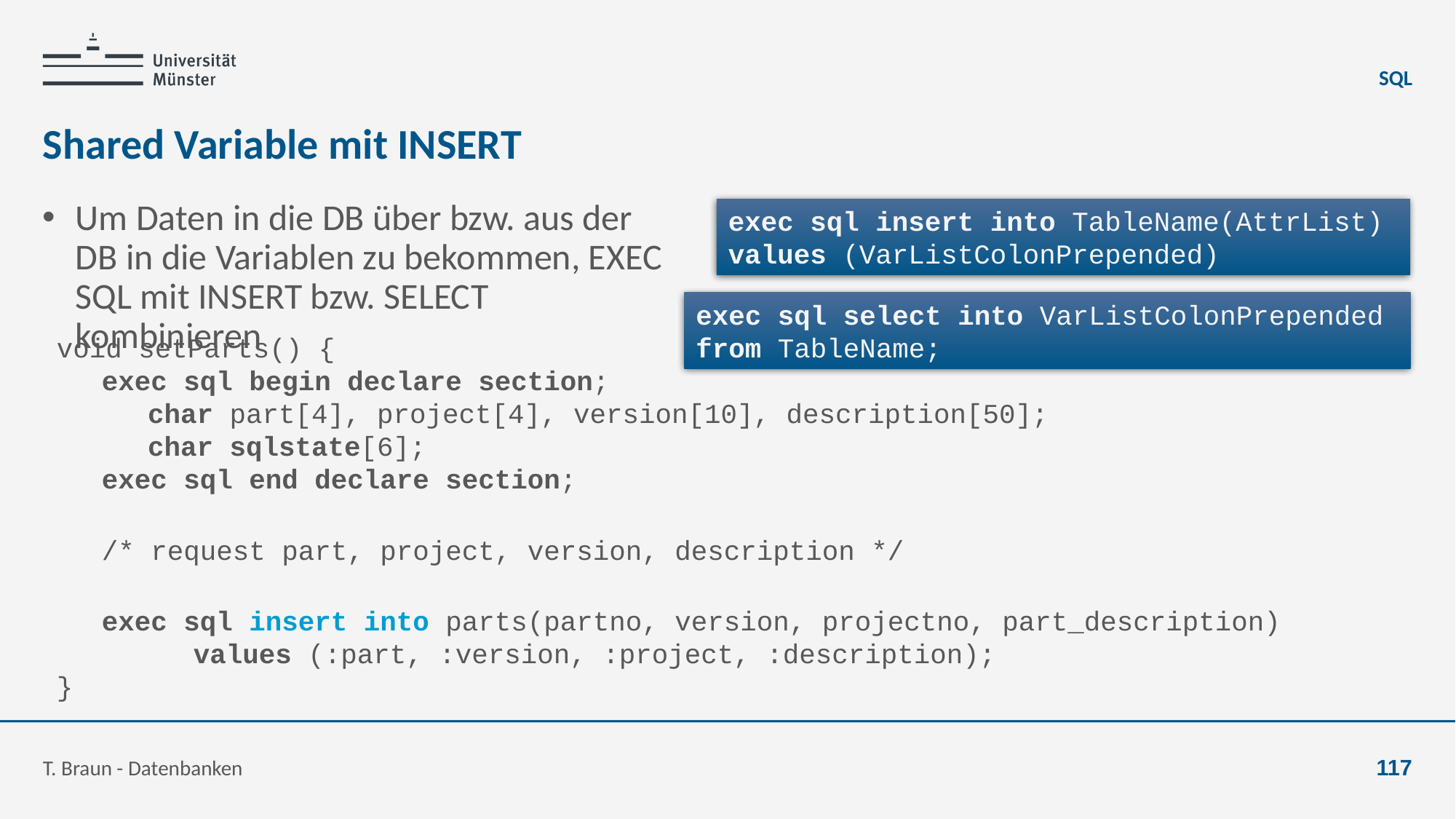

SQL
# Shared Variable mit INSERT
Um Daten in die DB über bzw. aus der DB in die Variablen zu bekommen, EXEC SQL mit INSERT bzw. SELECT kombinieren

exec sql insert into TableName(AttrList)
values (VarListColonPrepended)
exec sql select into VarListColonPrepended
from TableName;
void setParts() {
	exec sql begin declare section;
		char part[4], project[4], version[10], description[50];
		char sqlstate[6];
	exec sql end declare section;
	/* request part, project, version, description */
	exec sql insert into parts(partno, version, projectno, part_description)
			values (:part, :version, :project, :description);
}
T. Braun - Datenbanken
117